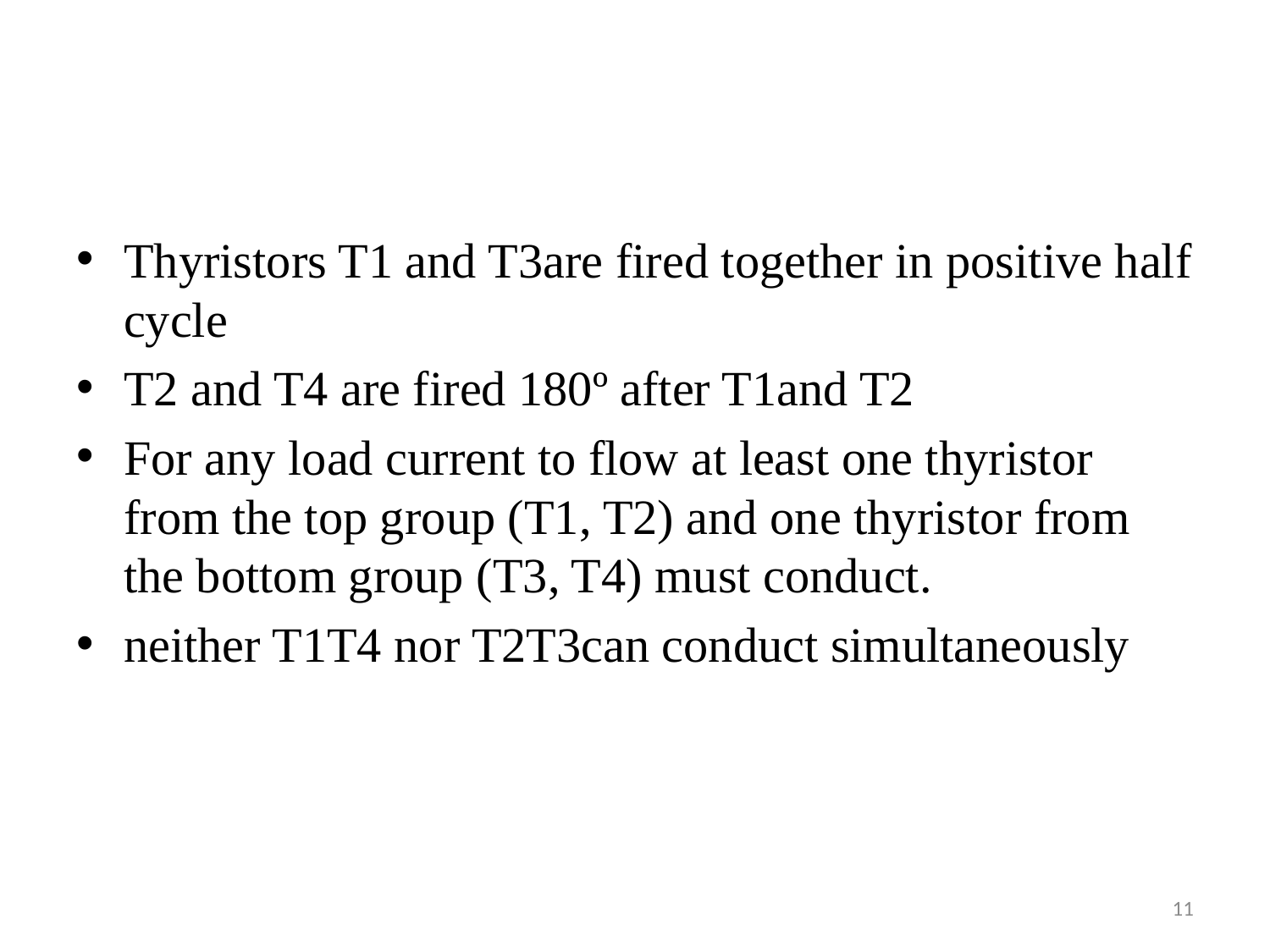

#
Thyristors T1 and T3are fired together in positive half cycle
T2 and T4 are fired 180º after T1and T2
For any load current to flow at least one thyristor from the top group (T1, T2) and one thyristor from the bottom group (T3, T4) must conduct.
neither T1T4 nor T2T3can conduct simultaneously
11